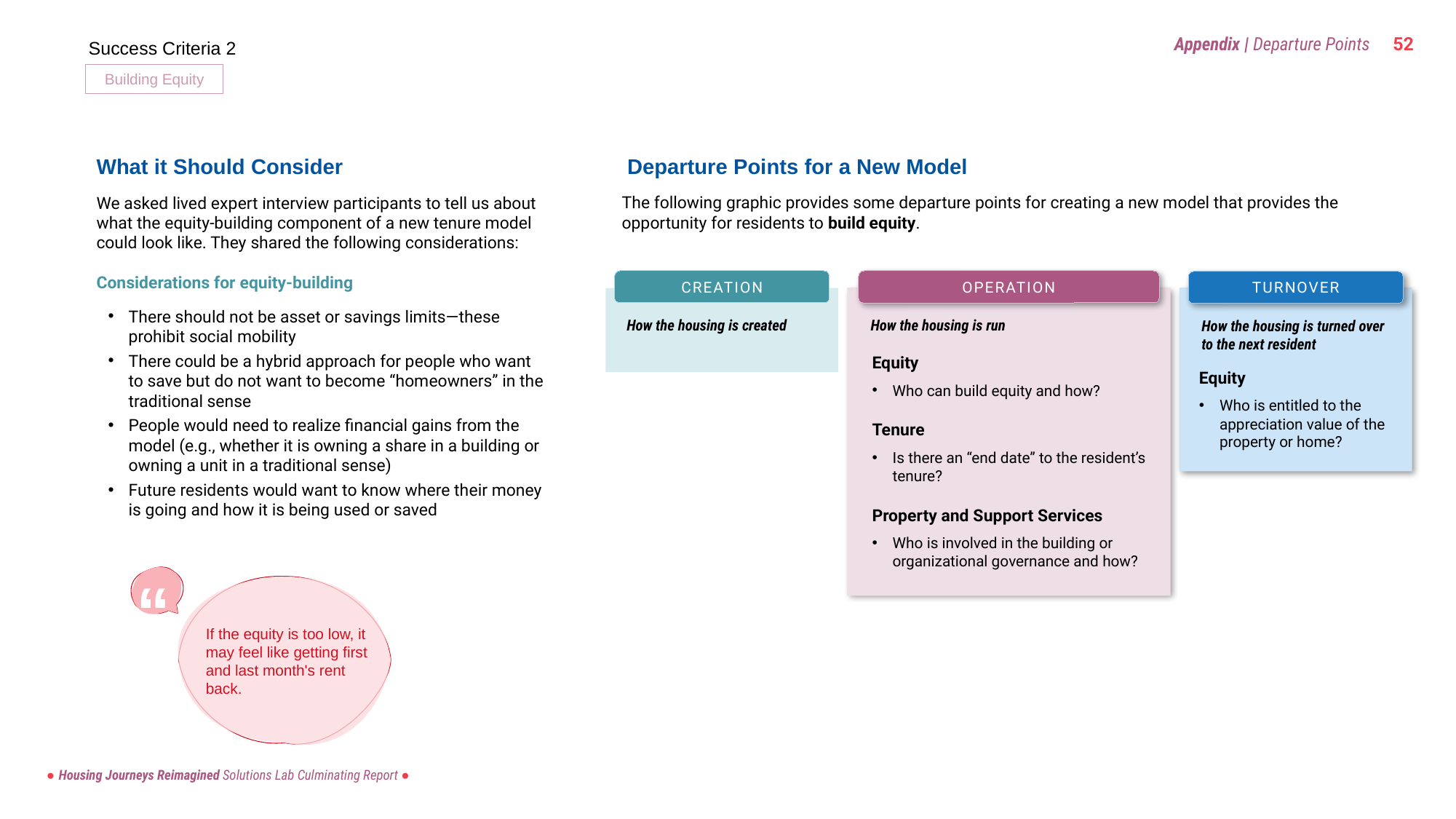

Appendix | Departure Points

52
Success Criteria 2
Building Equity
Departure Points for a New Model
What it Should Consider
We asked lived expert interview participants to tell us about what the equity-building component of a new tenure model could look like. They shared the following considerations:

Considerations for equity-building
There should not be asset or savings limits—these prohibit social mobility
There could be a hybrid approach for people who want to save but do not want to become “homeowners” in the traditional sense
People would need to realize financial gains from the model (e.g., whether it is owning a share in a building or owning a unit in a traditional sense)
Future residents would want to know where their money is going and how it is being used or saved
The following graphic provides some departure points for creating a new model that provides the opportunity for residents to build equity.
CREATION
OPERATION
TURNOVER

How the housing is turned over to the next resident
How the housing is created
How the housing is run
Equity
Who can build equity and how?

Tenure
Is there an “end date” to the resident’s tenure?

Property and Support Services
Who is involved in the building or organizational governance and how?
Equity
Who is entitled to the appreciation value of the property or home?
“

If the equity is too low, it may feel like getting first and last month's rent back.
● Housing Journeys Reimagined Solutions Lab Culminating Report ●